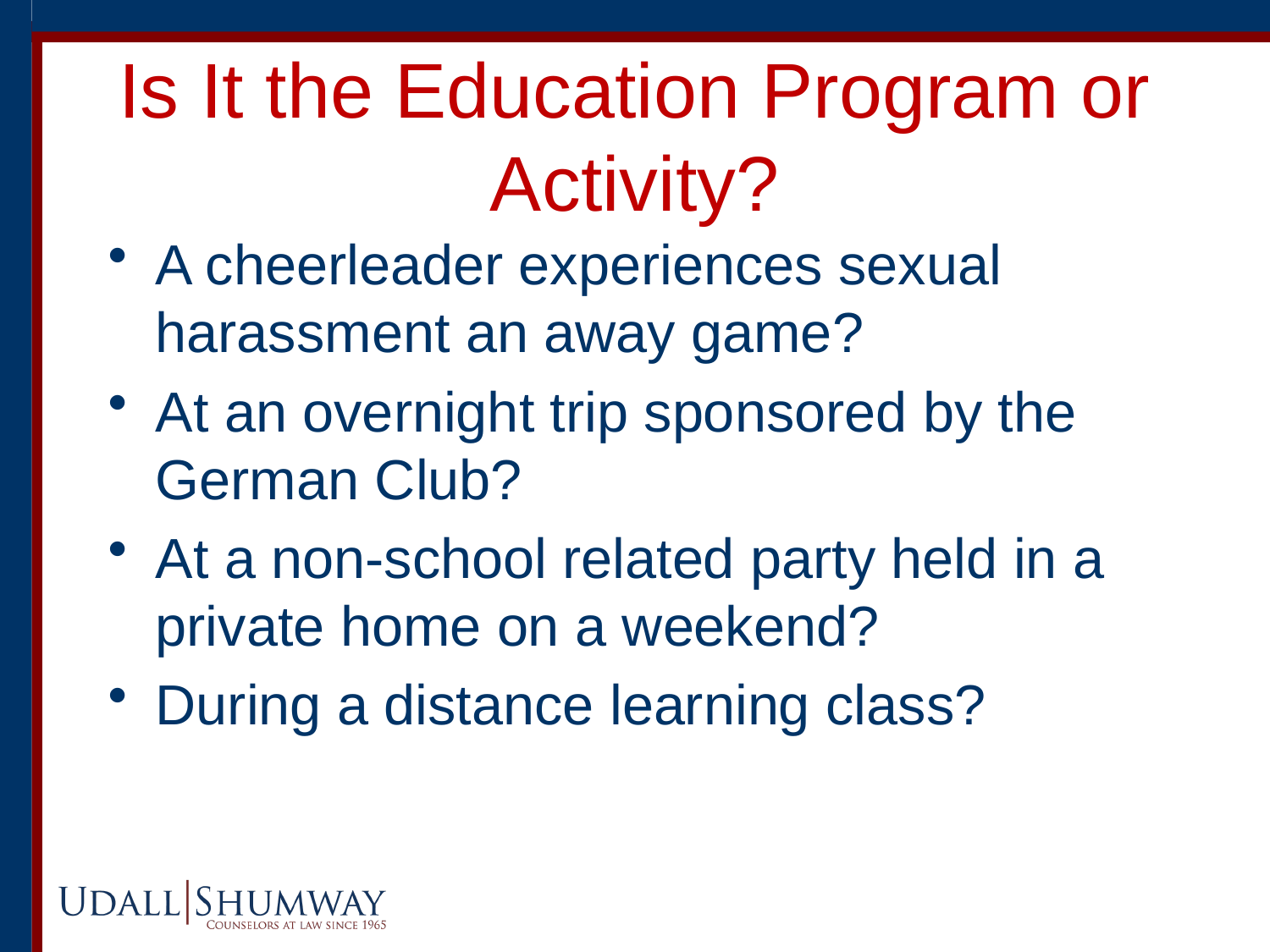

# Is It the Education Program or Activity?
A cheerleader experiences sexual harassment an away game?
At an overnight trip sponsored by the German Club?
At a non-school related party held in a private home on a weekend?
During a distance learning class?